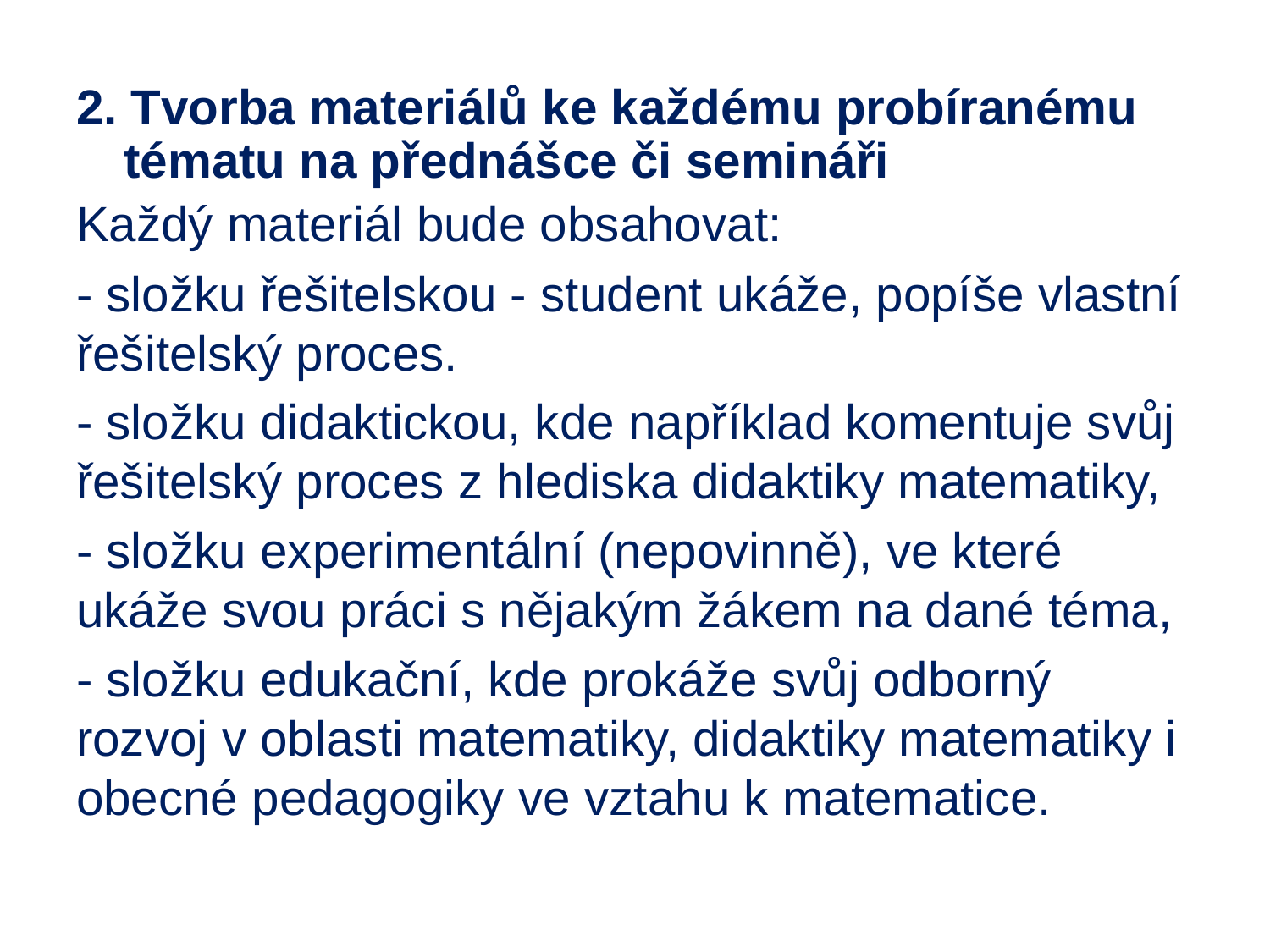

2. Tvorba materiálů ke každému probíranému tématu na přednášce či semináři
Každý materiál bude obsahovat:
- složku řešitelskou - student ukáže, popíše vlastní řešitelský proces.
- složku didaktickou, kde například komentuje svůj řešitelský proces z hlediska didaktiky matematiky,
- složku experimentální (nepovinně), ve které ukáže svou práci s nějakým žákem na dané téma,
- složku edukační, kde prokáže svůj odborný rozvoj v oblasti matematiky, didaktiky matematiky i obecné pedagogiky ve vztahu k matematice.